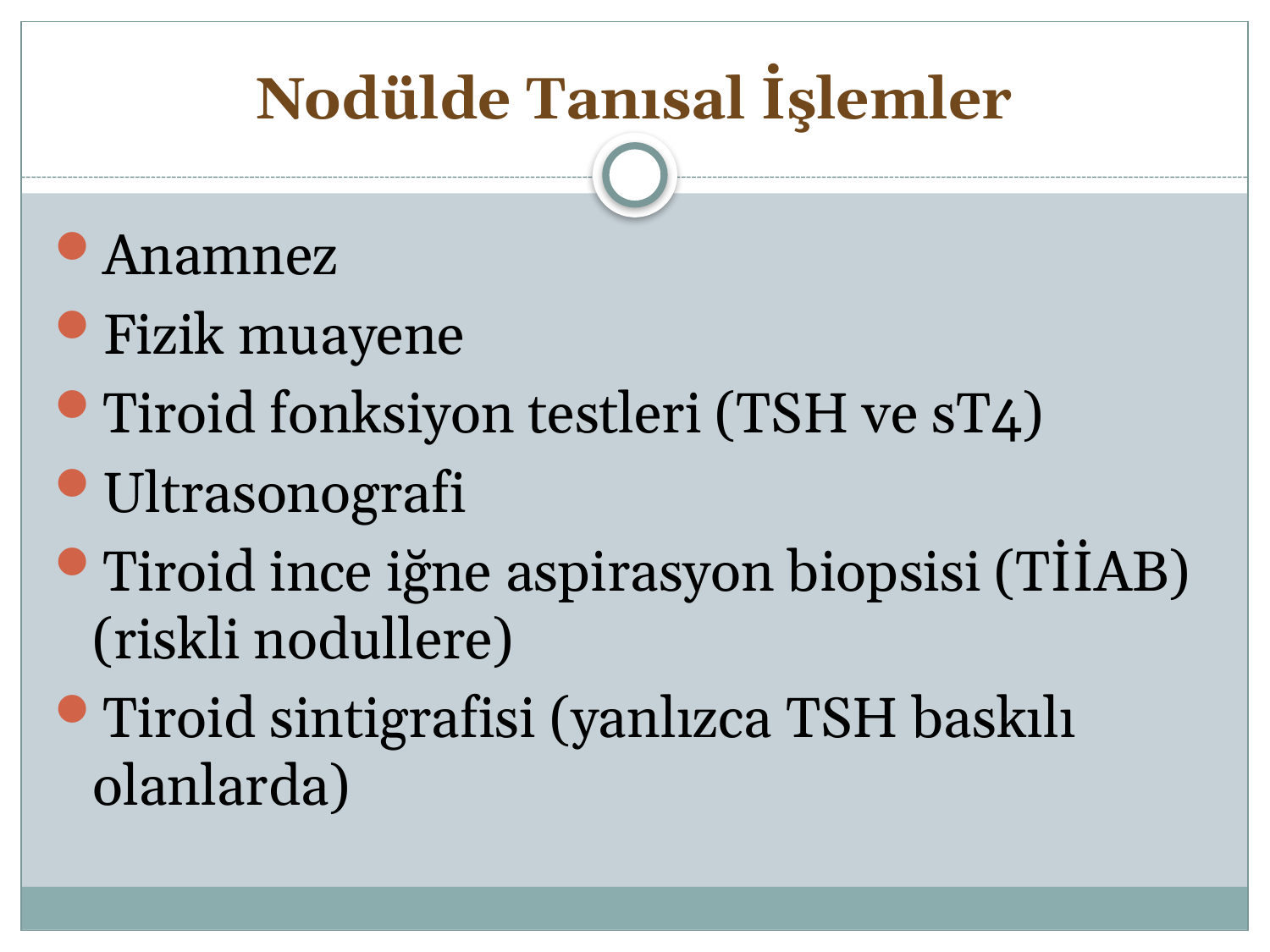

# Nodülde Tanısal İşlemler
Anamnez
Fizik muayene
Tiroid fonksiyon testleri (TSH ve sT4)
Ultrasonografi
Tiroid ince iğne aspirasyon biopsisi (TİİAB) (riskli nodullere)
Tiroid sintigrafisi (yanlızca TSH baskılı olanlarda)